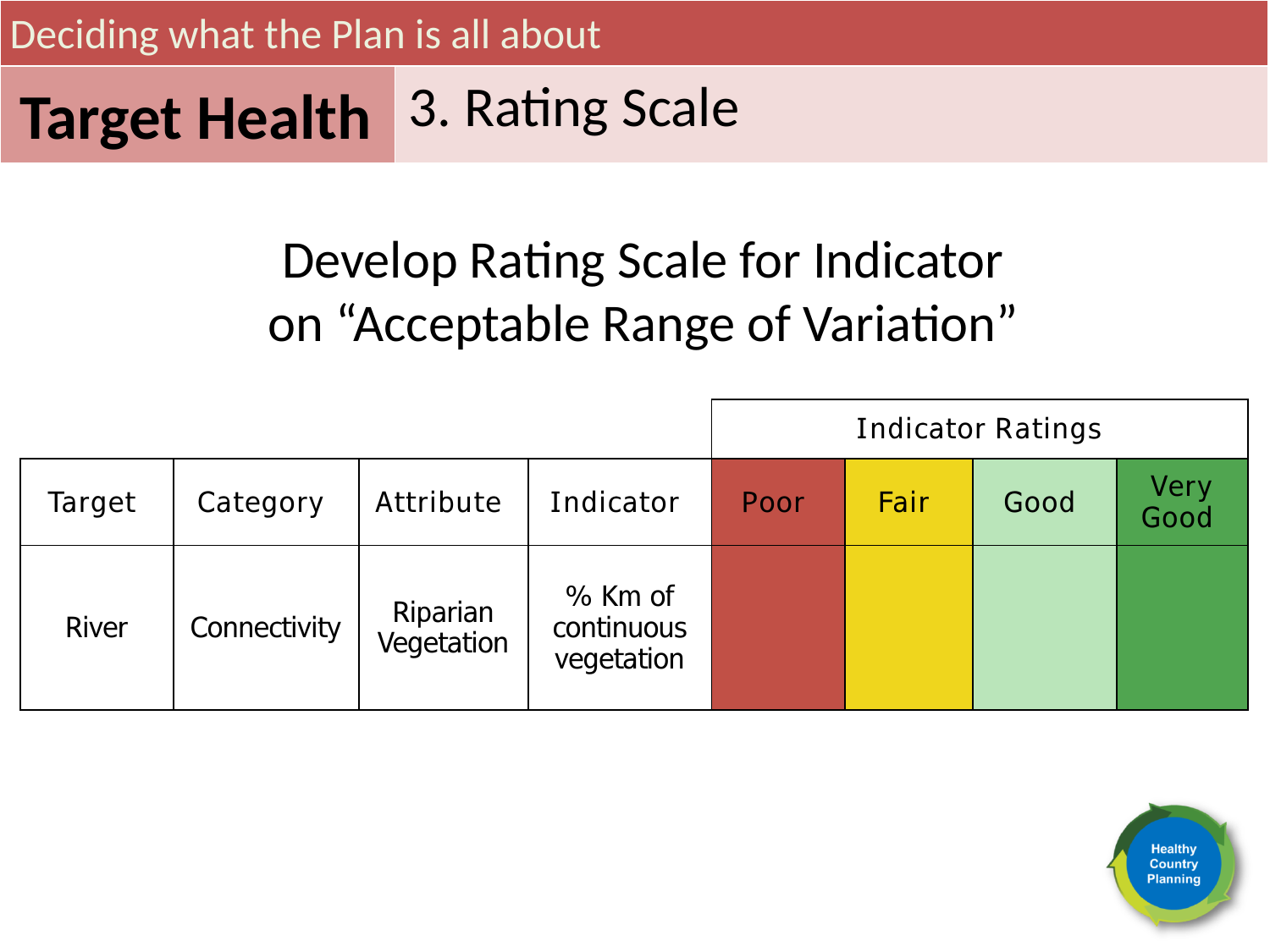

Deciding what the Plan is all about
3. Rating Scale
Target Health
Develop Rating Scale for Indicator
on “Acceptable Range of Variation”
|  |  |  |  | Indicator Ratings |  |  |  |
| --- | --- | --- | --- | --- | --- | --- | --- |
| Target | Category | Attribute | Indicator | Poor | Fair | Good | Very Good |
| River | Connectivity | Riparian Vegetation | % Km of continuous vegetation |  |  |  |  |